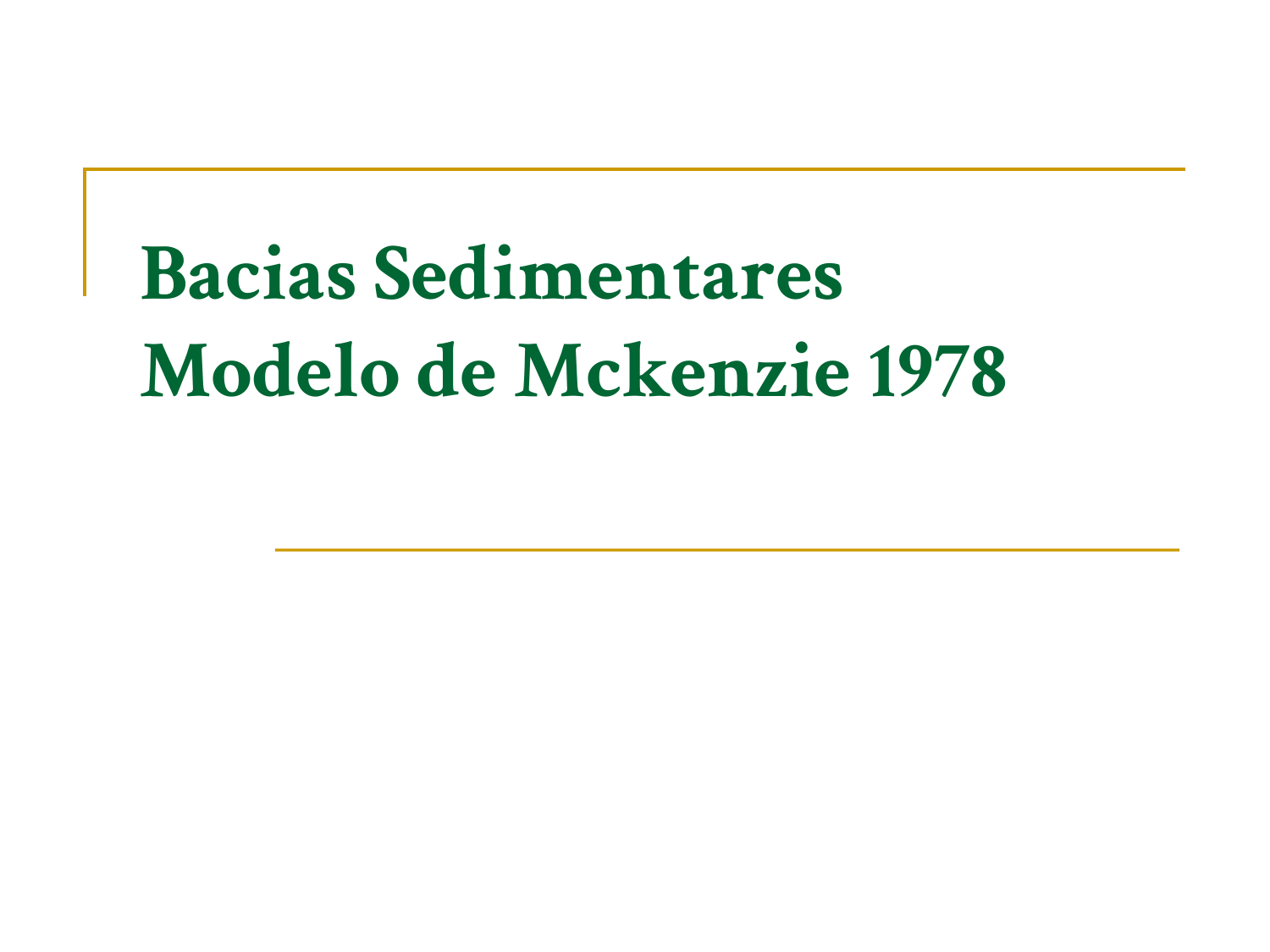

# Bacias Sedimentares Modelo de Mckenzie 1978